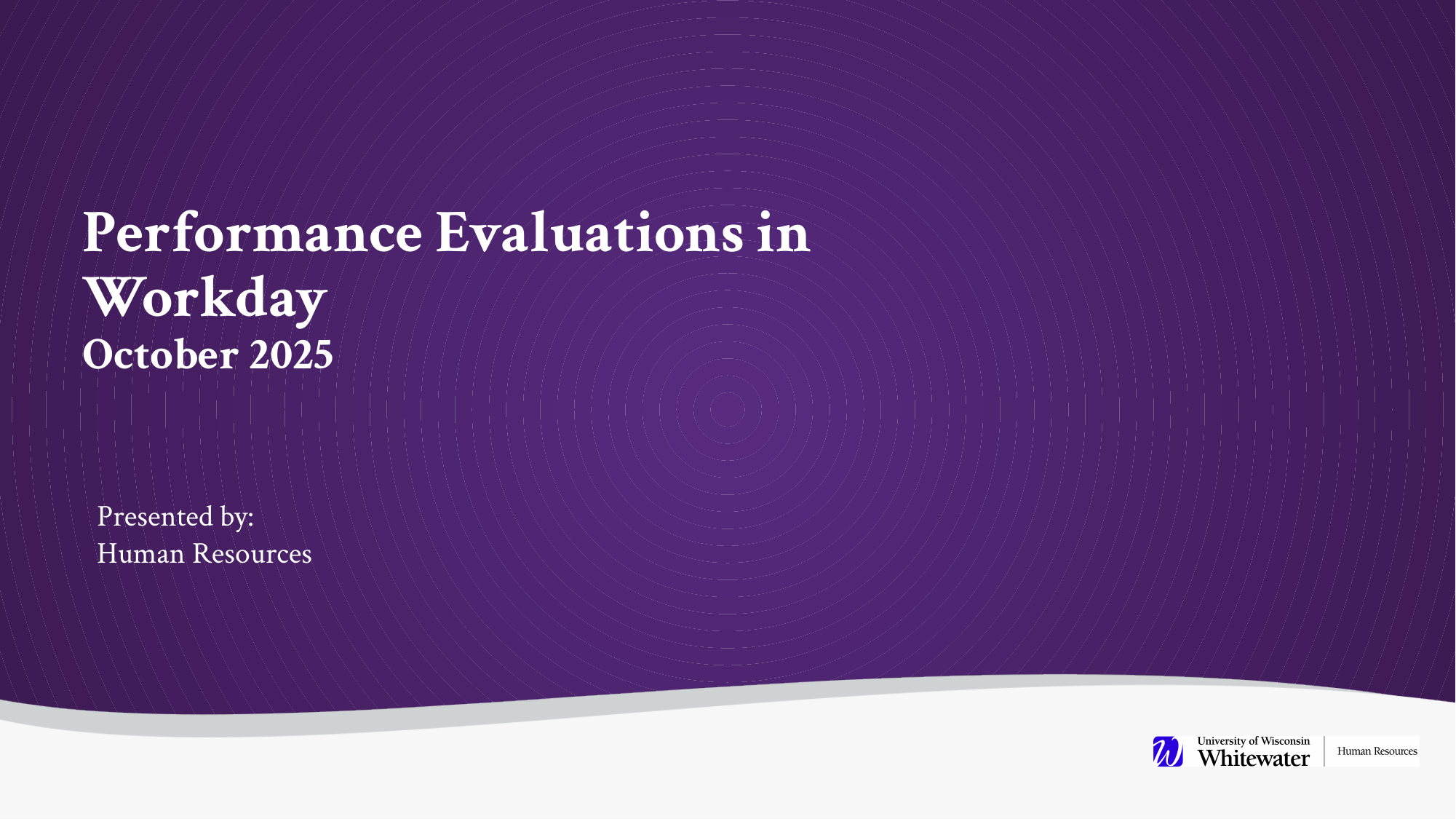

Performance Evaluations in Workday
October 2025

Presented by:
Human Resources